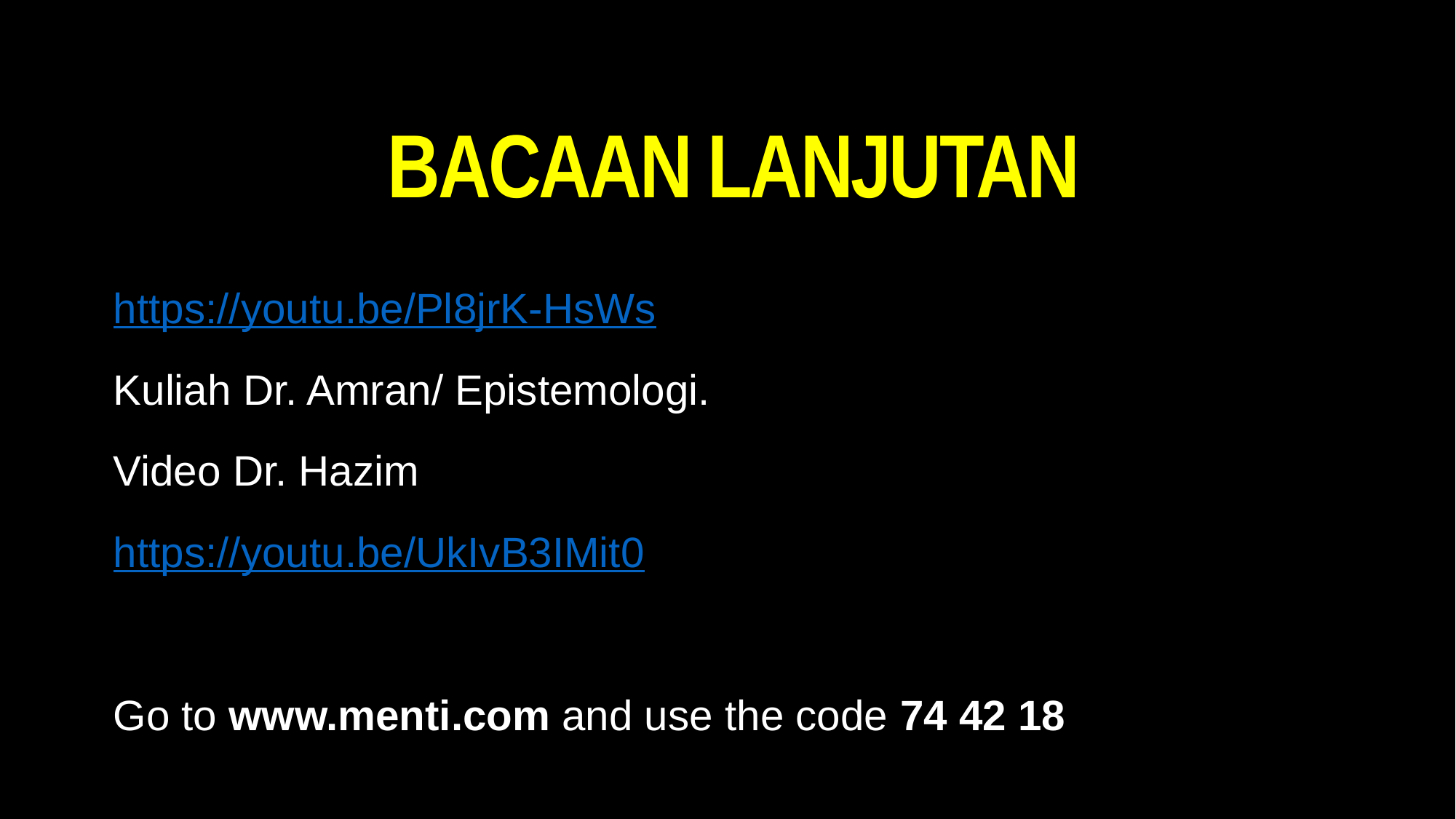

# Bacaan lanjutan
https://youtu.be/Pl8jrK-HsWs
Kuliah Dr. Amran/ Epistemologi.
Video Dr. Hazim
https://youtu.be/UkIvB3IMit0

Go to www.menti.com and use the code 74 42 18